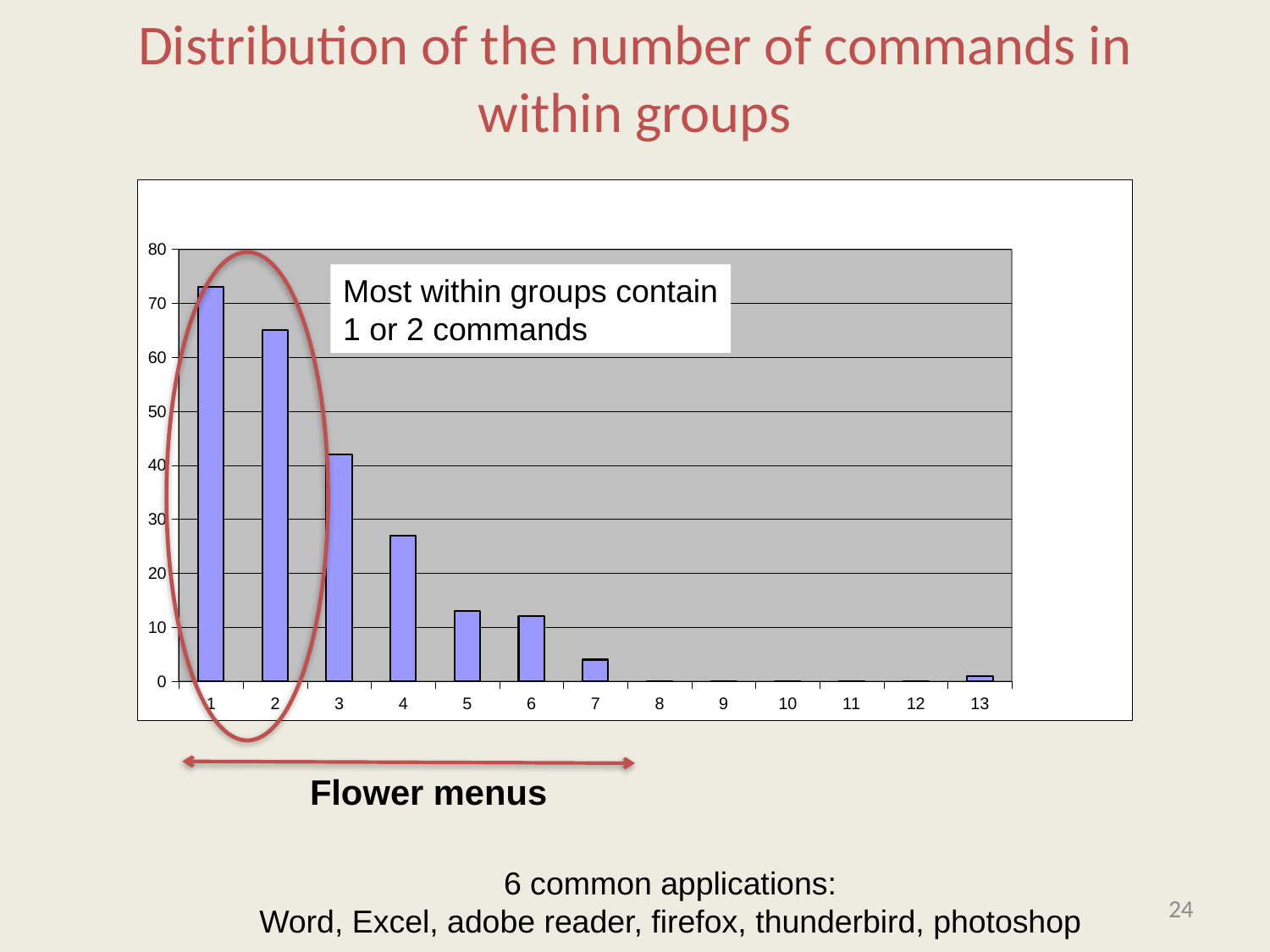

# Distribution of the number of commands in within groups

### Chart

| Category |  |
|---|---|
Most within groups contain
1 or 2 commands
Flower menus
6 common applications:
Word, Excel, adobe reader, firefox, thunderbird, photoshop
24